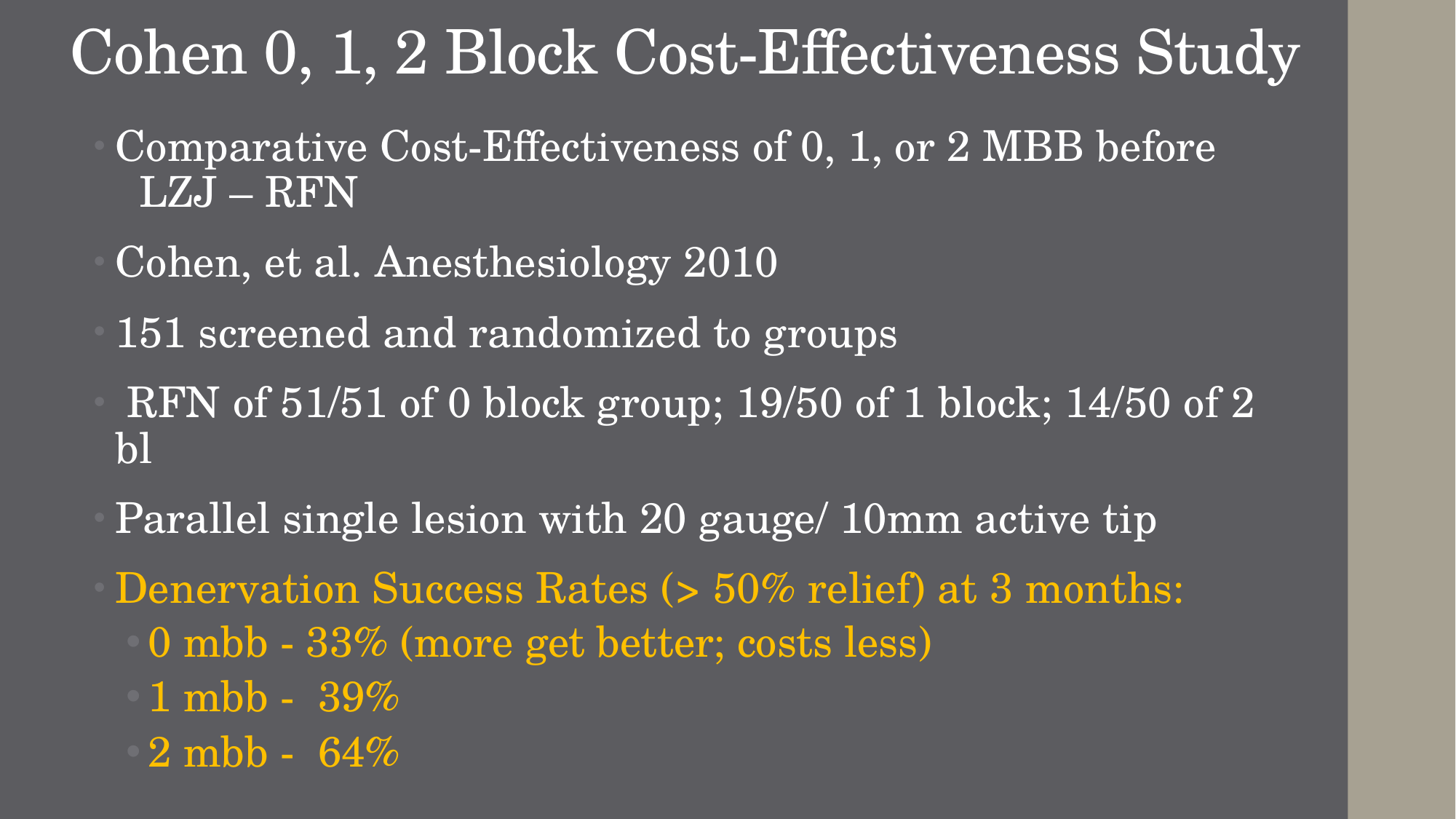

# Cohen 0, 1, 2 Block Cost-Effectiveness Study
Comparative Cost-Effectiveness of 0, 1, or 2 MBB before       LZJ – RFN
Cohen, et al. Anesthesiology 2010
151 screened and randomized to groups
 RFN of 51/51 of 0 block group; 19/50 of 1 block; 14/50 of 2 bl
Parallel single lesion with 20 gauge/ 10mm active tip
Denervation Success Rates (> 50% relief) at 3 months:
0 mbb - 33% (more get better; costs less)
1 mbb -  39%
2 mbb -  64%